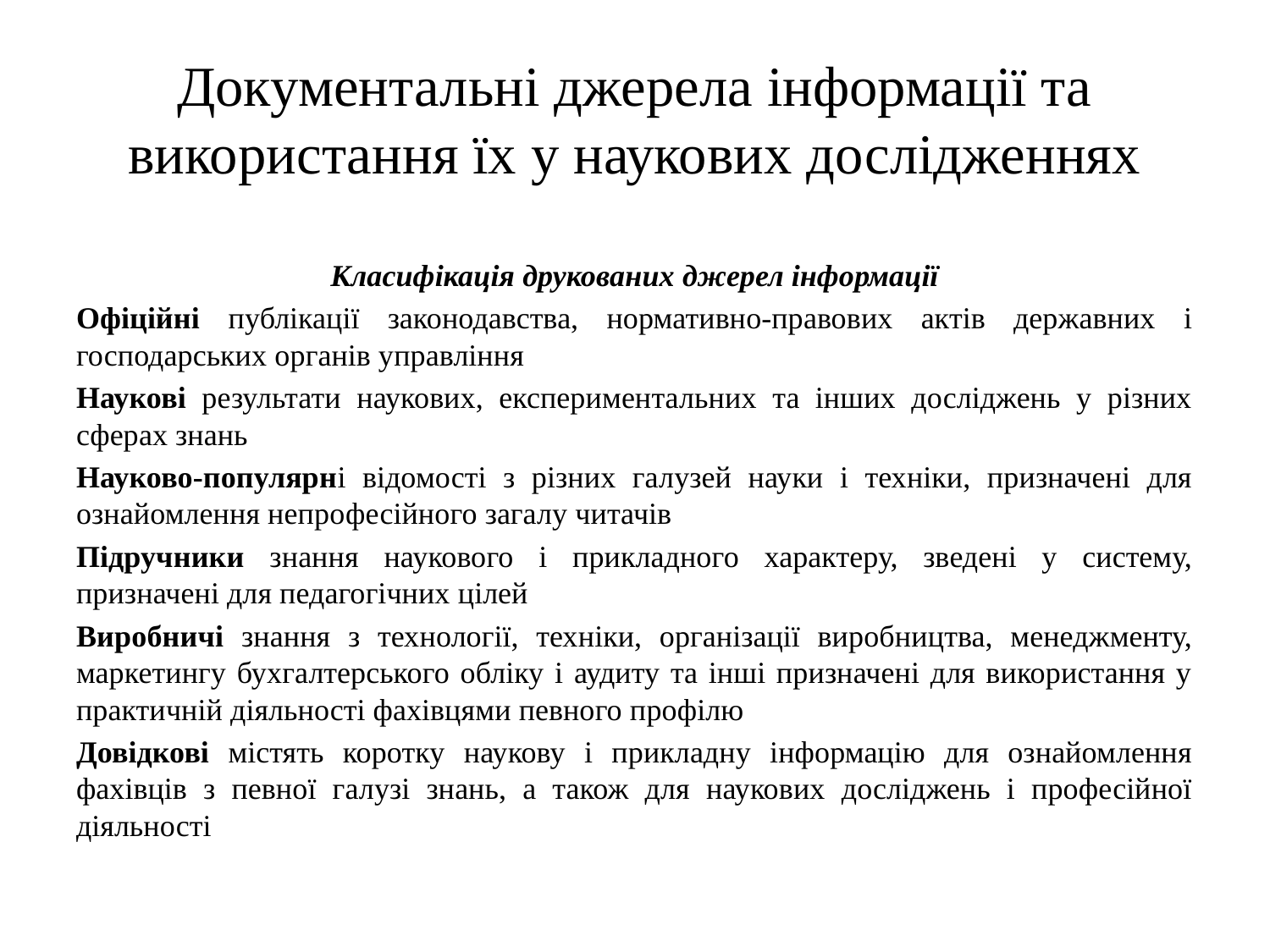

# Документальні джерела інформації та використання їх у наукових дослідженнях

Класифікація друкованих джерел інформації
Офіційні публікації законодавства, нормативно-правових актів державних і господарських органів управління
Наукові результати наукових, експериментальних та інших досліджень у різних сферах знань
Науково-популярні відомості з різних галузей науки і техніки, призначені для ознайомлення непро­фесійного загалу читачів
Підручники знання наукового і прикладного характеру, зведені у систему, призначені для педагогічних цілей
Виробничі знання з технології, техніки, організації виробництва, менеджменту, маркетингу бухгалтерського обліку і аудиту та інші призначені для використання у практичній діяльності фахівцями певного профілю
Довідкові містять коротку наукову і прикладну інформацію для ознайомлення фахівців з певної галузі знань, а також для наукових досліджень і професійної діяльності